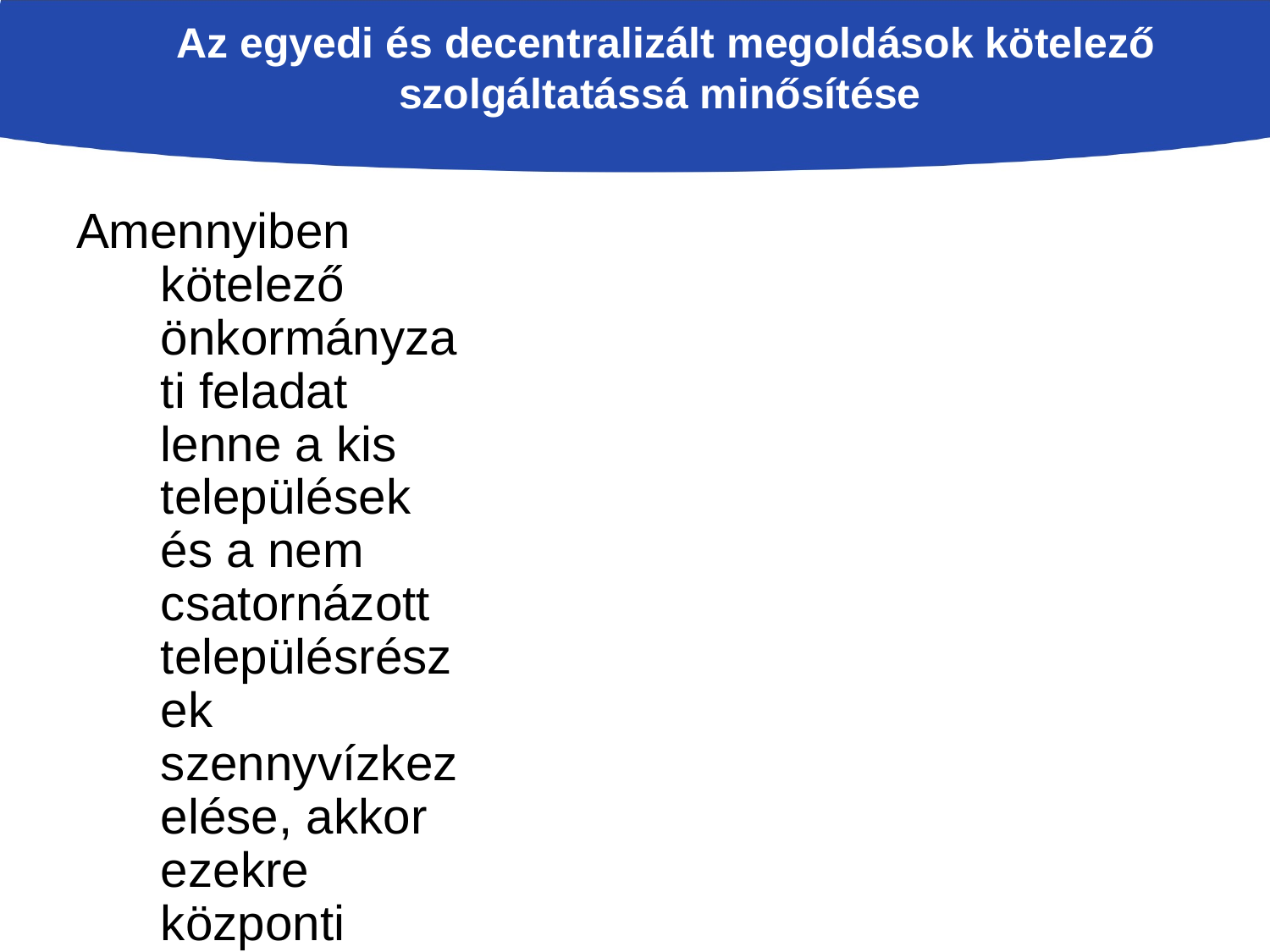

Amennyiben kötelező önkormányzati feladat lenne a kis települések és a nem csatornázott településrészek szennyvízkezelése, akkor ezekre központi költségvetési támogatást kell biztosítani.
Kötelező közszolgáltatássá minősítés, a szolgáltató szervezetről, megoldásokról az önkormányzatok döntenek.
Közüzemi szolgáltatásnak minősítés, ekkor a víziközmű szolgáltatók látják el a feladatokat.
Az egyedi és decentralizált megoldások kötelező szolgáltatássá minősítése